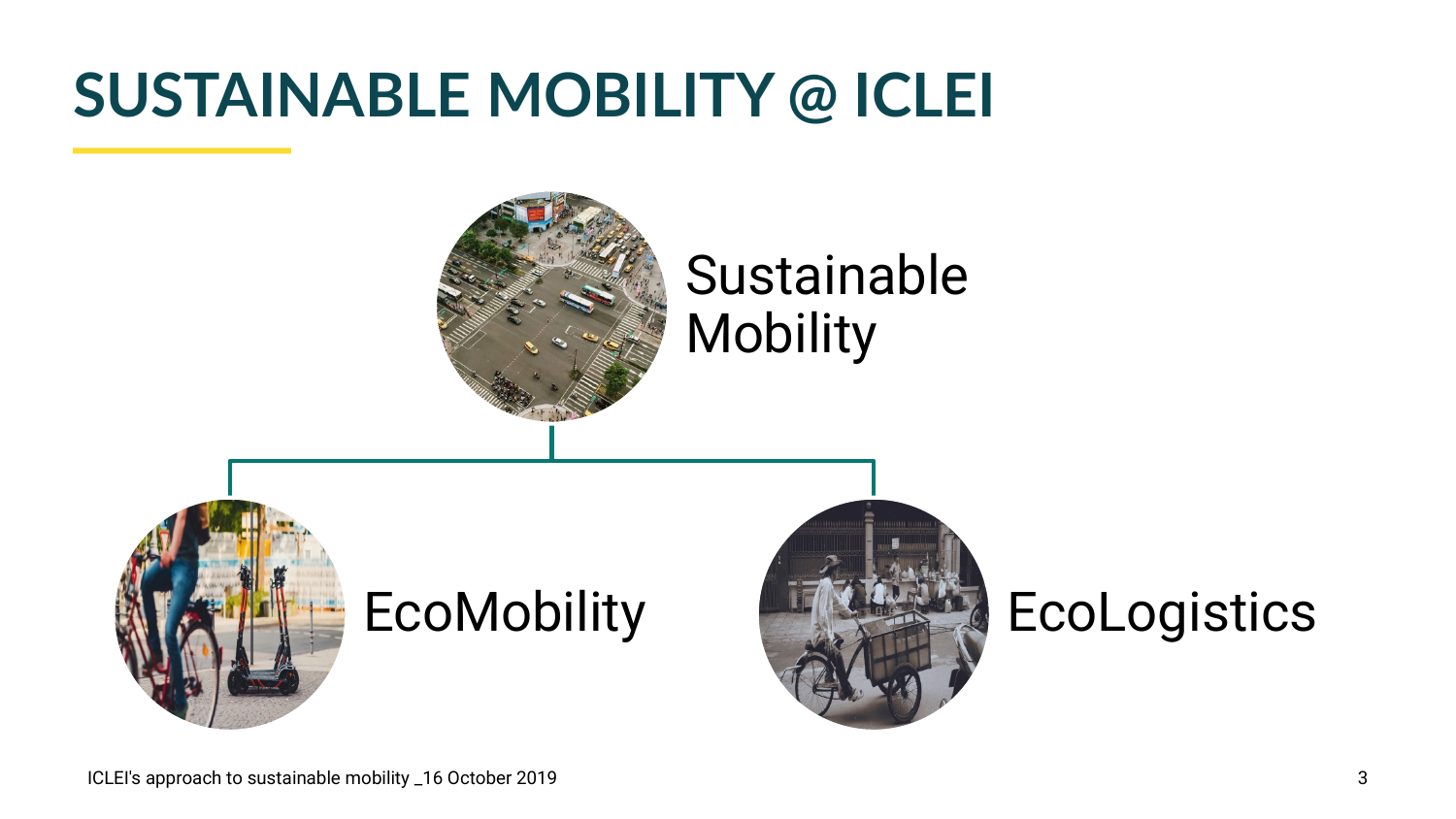

# SUSTAINABLE MOBILITY @ ICLEI
Sustainable Mobility
EcoMobility
EcoLogistics
ICLEI's approach to sustainable mobility _16 October 2019
3